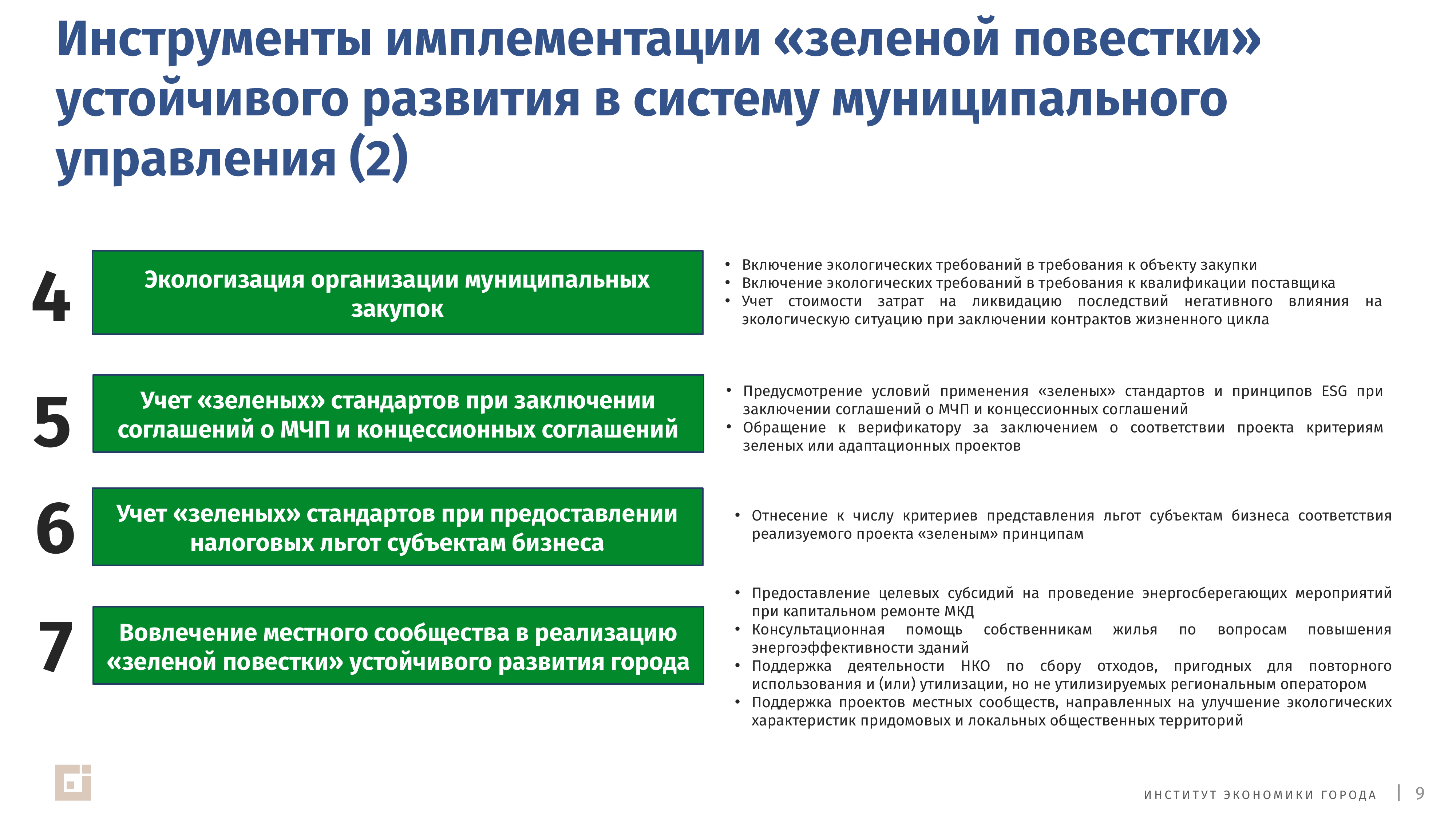

# Инструменты имплементации «зеленой повестки» устойчивого развития в систему муниципального управления (2)
4
Экологизация организации муниципальных закупок
Включение экологических требований в требования к объекту закупки
Включение экологических требований в требования к квалификации поставщика
Учет стоимости затрат на ликвидацию последствий негативного влияния на экологическую ситуацию при заключении контрактов жизненного цикла
5
Учет «зеленых» стандартов при заключении соглашений о МЧП и концессионных соглашений
Предусмотрение условий применения «зеленых» стандартов и принципов ESG при заключении соглашений о МЧП и концессионных соглашений
Обращение к верификатору за заключением о соответствии проекта критериям зеленых или адаптационных проектов
6
Учет «зеленых» стандартов при предоставлении налоговых льгот субъектам бизнеса
Отнесение к числу критериев представления льгот субъектам бизнеса соответствия реализуемого проекта «зеленым» принципам
Предоставление целевых субсидий на проведение энергосберегающих мероприятий при капитальном ремонте МКД
Консультационная помощь собственникам жилья по вопросам повышения энергоэффективности зданий
Поддержка деятельности НКО по сбору отходов, пригодных для повторного использования и (или) утилизации, но не утилизируемых региональным оператором
Поддержка проектов местных сообществ, направленных на улучшение экологических характеристик придомовых и локальных общественных территорий
7
Вовлечение местного сообщества в реализацию «зеленой повестки» устойчивого развития города